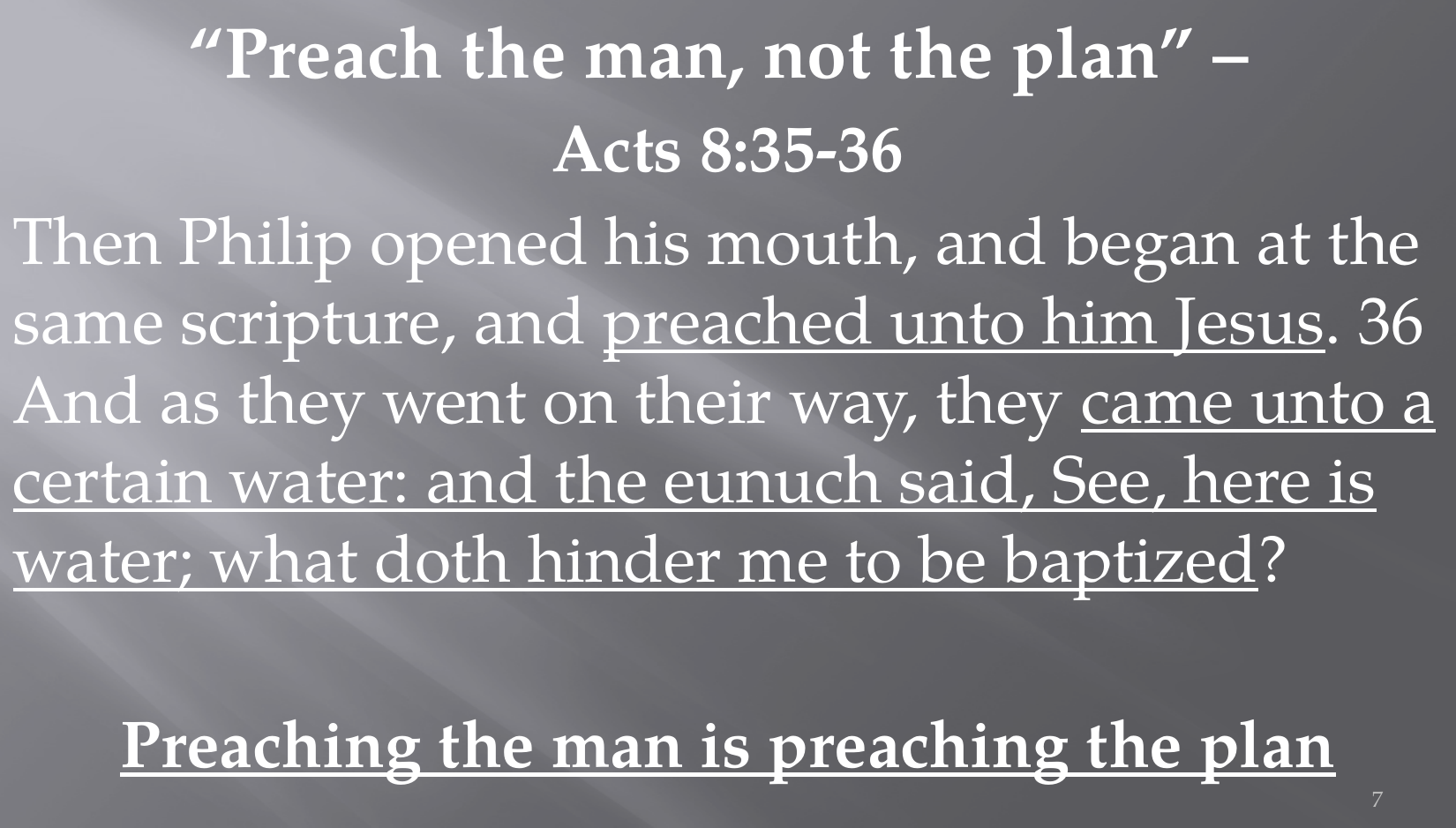

“Preach the man, not the plan” –
Acts 8:35-36
Then Philip opened his mouth, and began at the same scripture, and preached unto him Jesus. 36 And as they went on their way, they came unto a certain water: and the eunuch said, See, here is water; what doth hinder me to be baptized?

Preaching the man is preaching the plan
7